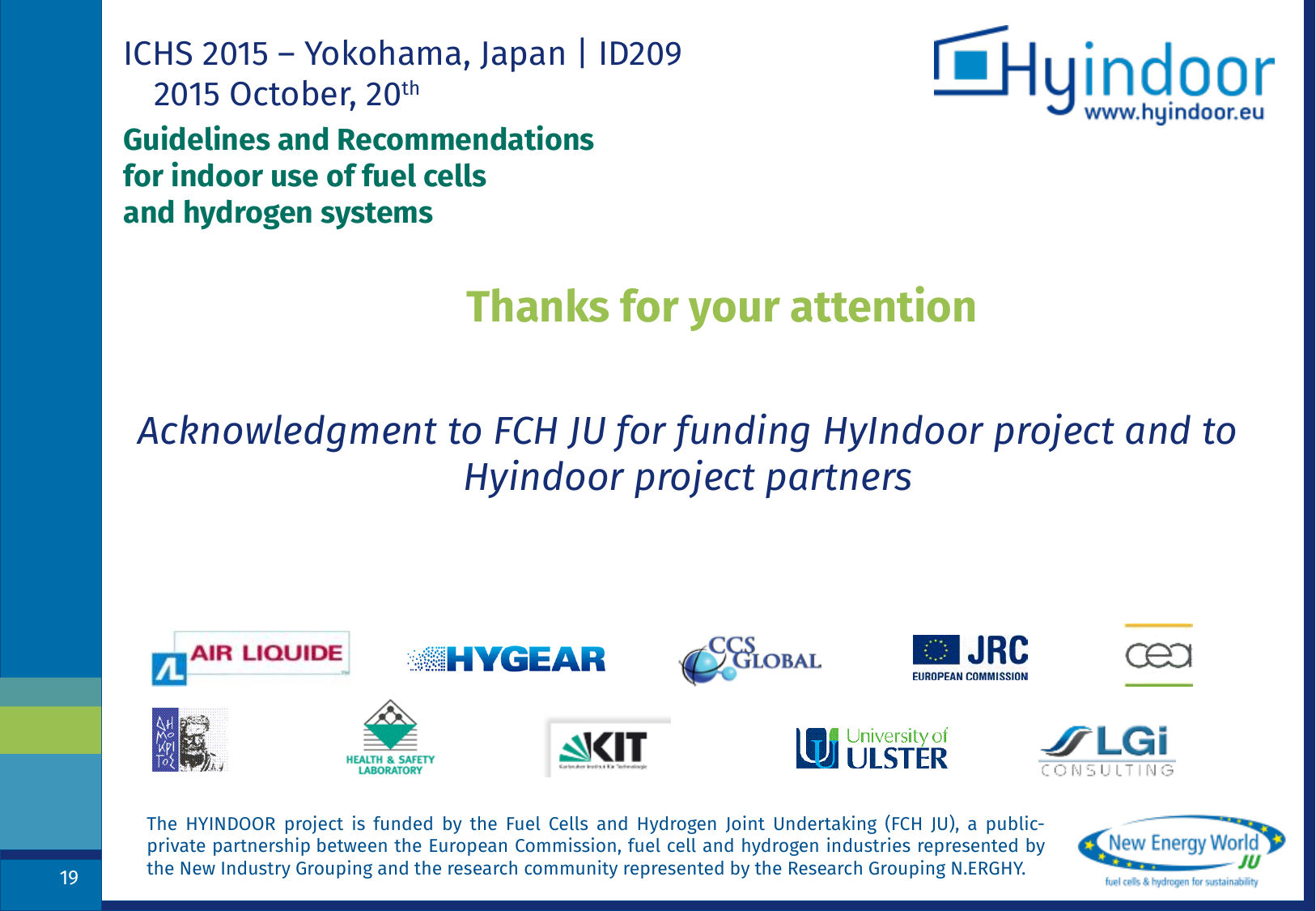

ICHS 2015 – Yokohama, Japan | ID209
2015 October, 20th

Guidelines and Recommendations
for indoor use of fuel cells
and hydrogen systems
Thanks for your attention
Acknowledgment to FCH JU for funding HyIndoor project and to Hyindoor project partners